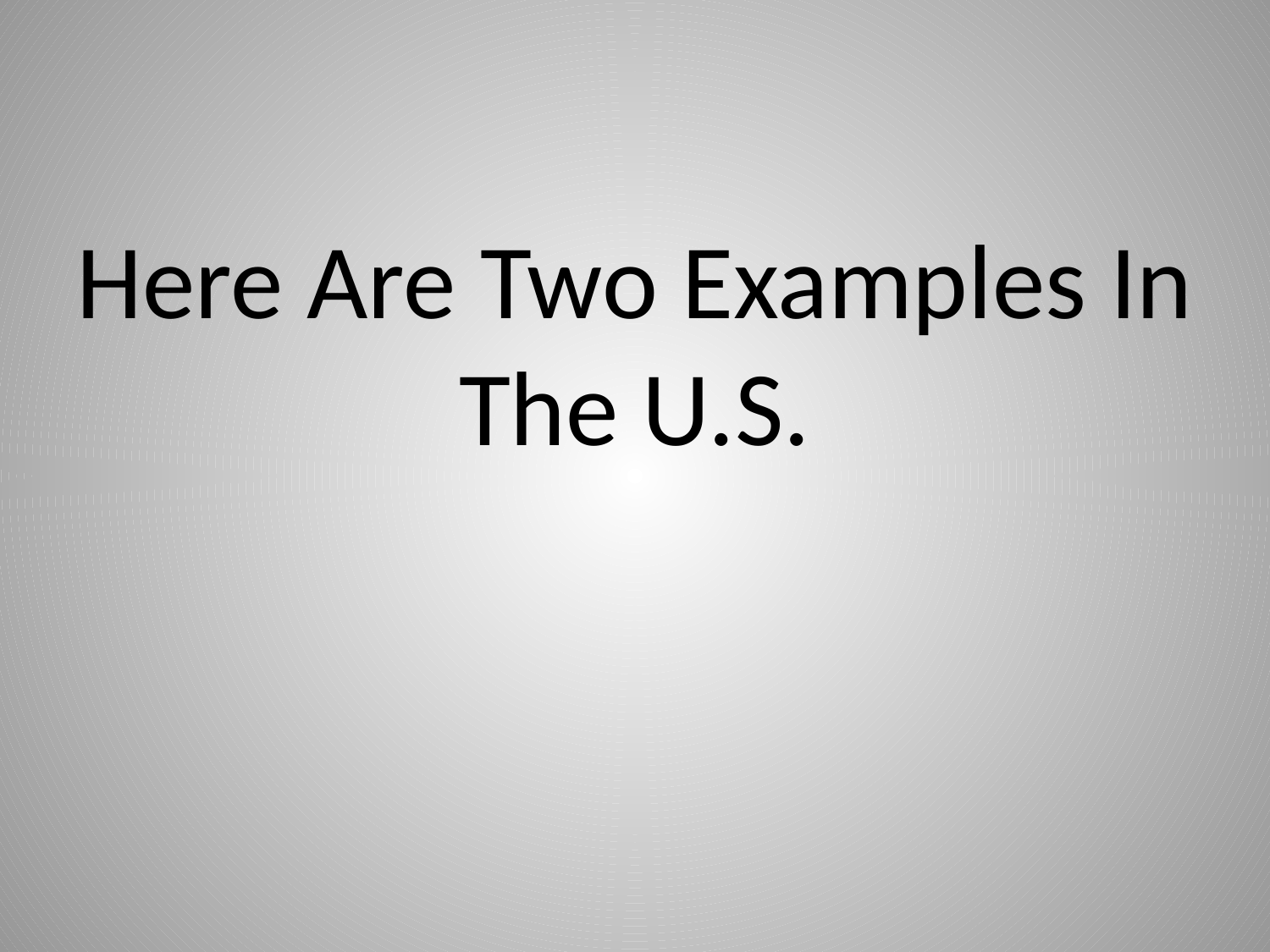

Here Are Two Examples In The U.S.